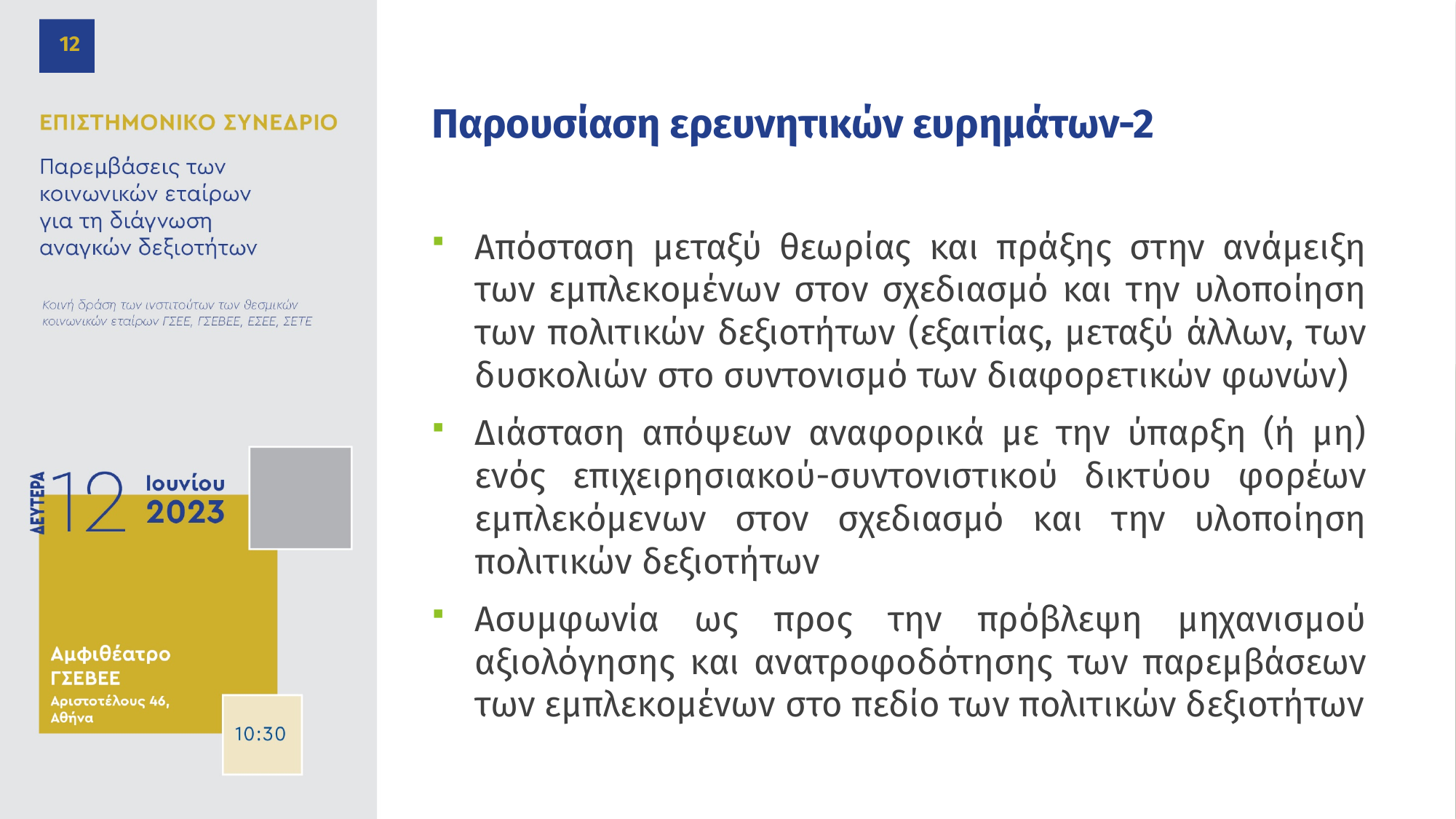

12
# Παρουσίαση ερευνητικών ευρημάτων-2
Απόσταση μεταξύ θεωρίας και πράξης στην ανάμειξη των εμπλεκομένων στον σχεδιασμό και την υλοποίηση των πολιτικών δεξιοτήτων (εξαιτίας, μεταξύ άλλων, των δυσκολιών στο συντονισμό των διαφορετικών φωνών)
Διάσταση απόψεων αναφορικά με την ύπαρξη (ή μη) ενός επιχειρησιακού-συντονιστικού δικτύου φορέων εμπλεκόμενων στον σχεδιασμό και την υλοποίηση πολιτικών δεξιοτήτων
Ασυμφωνία ως προς την πρόβλεψη μηχανισμού αξιολόγησης και ανατροφοδότησης των παρεμβάσεων των εμπλεκομένων στο πεδίο των πολιτικών δεξιοτήτων